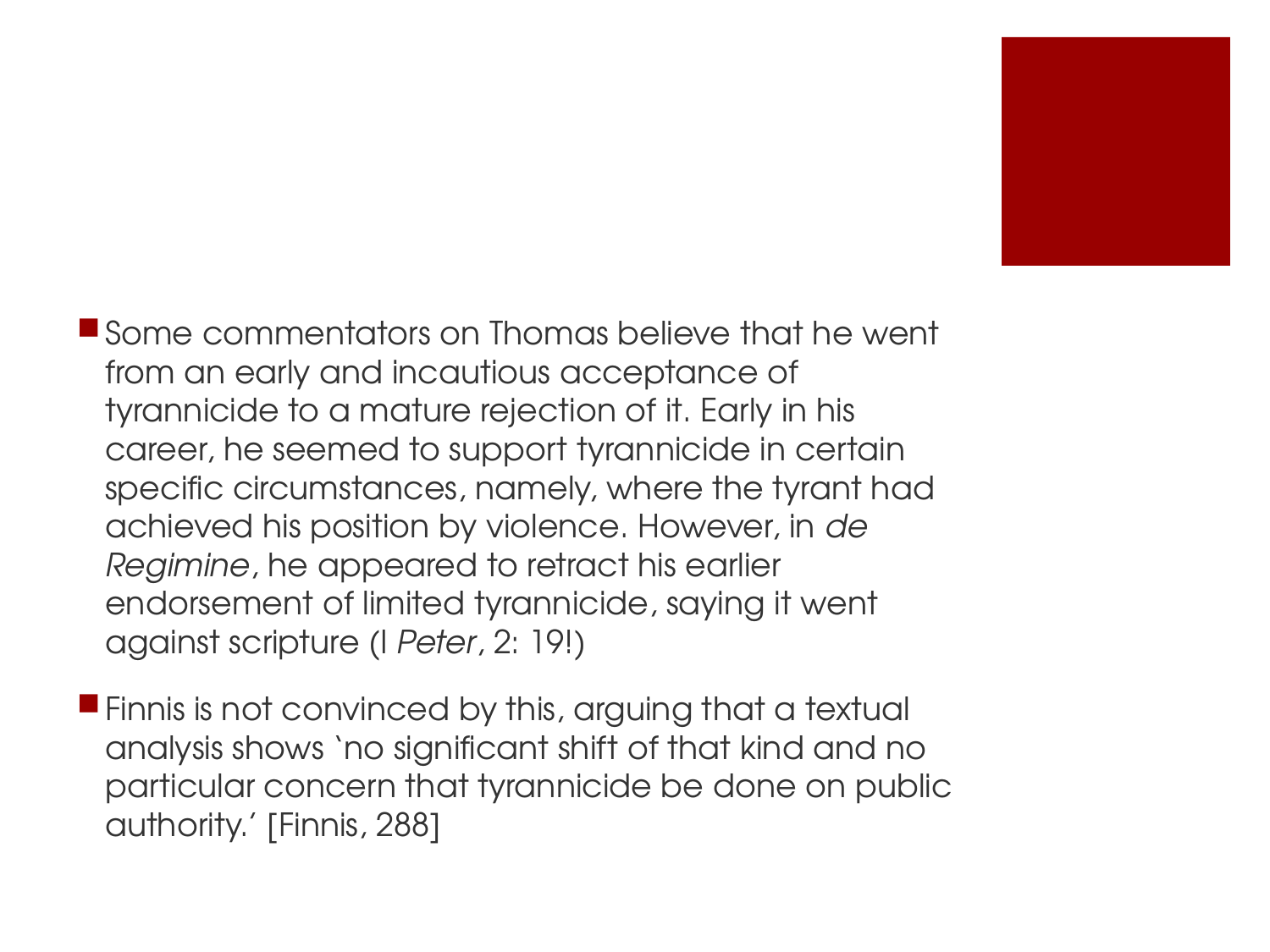

#
Some commentators on Thomas believe that he went from an early and incautious acceptance of tyrannicide to a mature rejection of it. Early in his career, he seemed to support tyrannicide in certain specific circumstances, namely, where the tyrant had achieved his position by violence. However, in de Regimine, he appeared to retract his earlier endorsement of limited tyrannicide, saying it went against scripture (I Peter, 2: 19!)
Finnis is not convinced by this, arguing that a textual analysis shows ‘no significant shift of that kind and no particular concern that tyrannicide be done on public authority.’ [Finnis, 288]